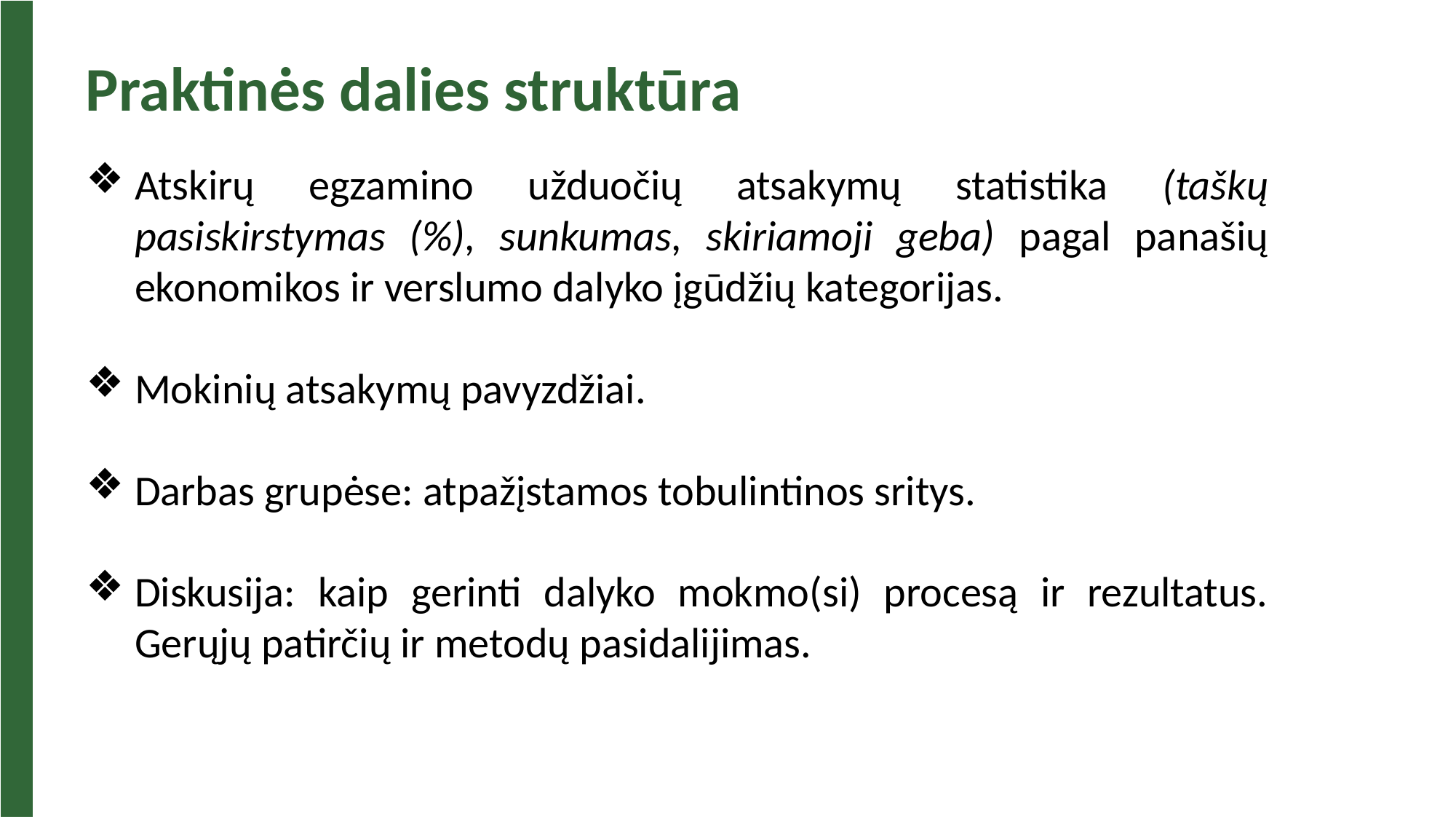

Praktinės dalies struktūra
Atskirų egzamino užduočių atsakymų statistika (taškų pasiskirstymas (%), sunkumas, skiriamoji geba) pagal panašių ekonomikos ir verslumo dalyko įgūdžių kategorijas.

Mokinių atsakymų pavyzdžiai.

Darbas grupėse: atpažįstamos tobulintinos sritys.

Diskusija: kaip gerinti dalyko mokmo(si) procesą ir rezultatus. Gerųjų patirčių ir metodų pasidalijimas.